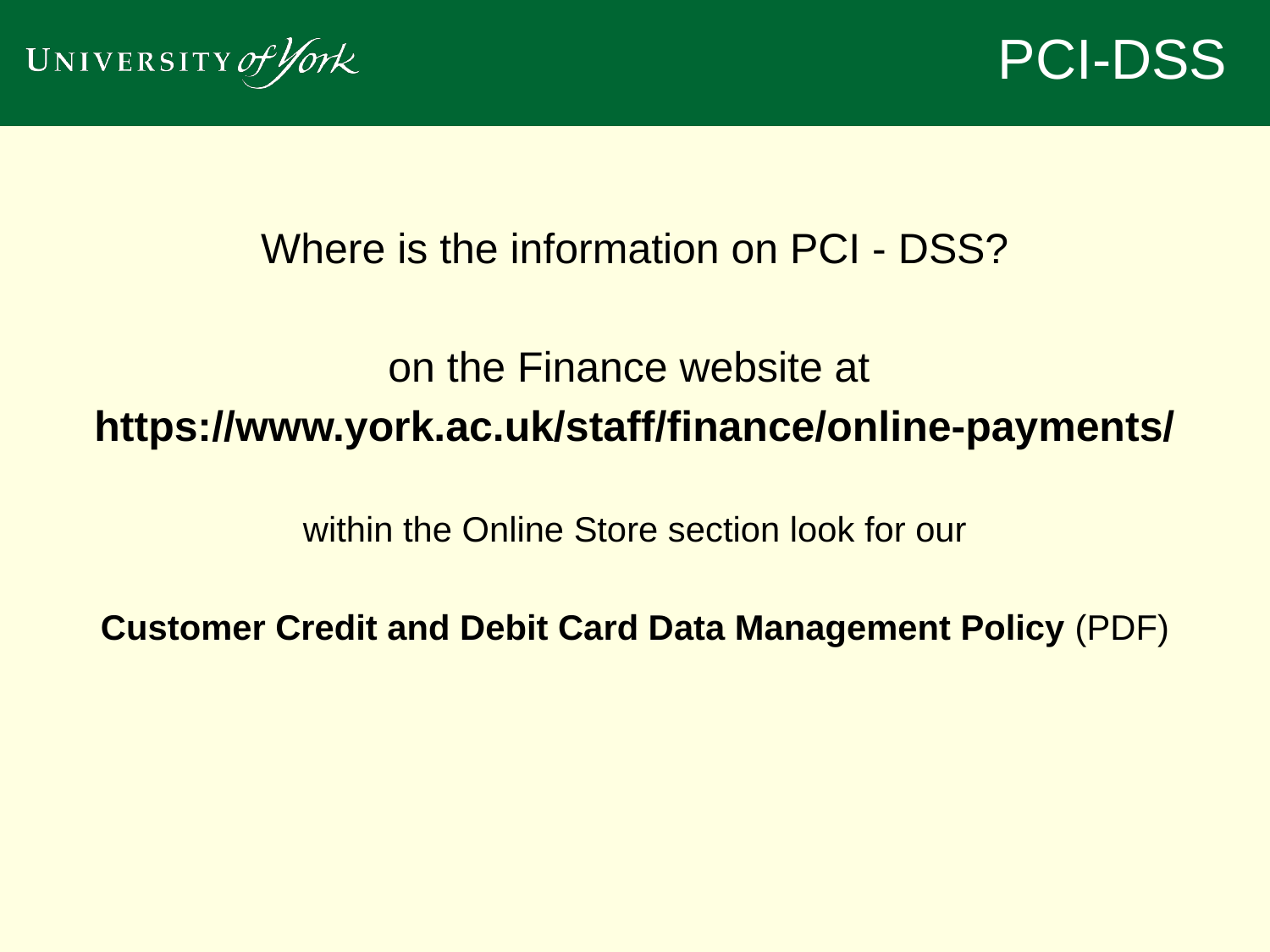

PCI-DSS

Where is the information on PCI - DSS?

on the Finance website at
https://www.york.ac.uk/staff/finance/online-payments/

within the Online Store section look for our

Customer Credit and Debit Card Data Management Policy (PDF)